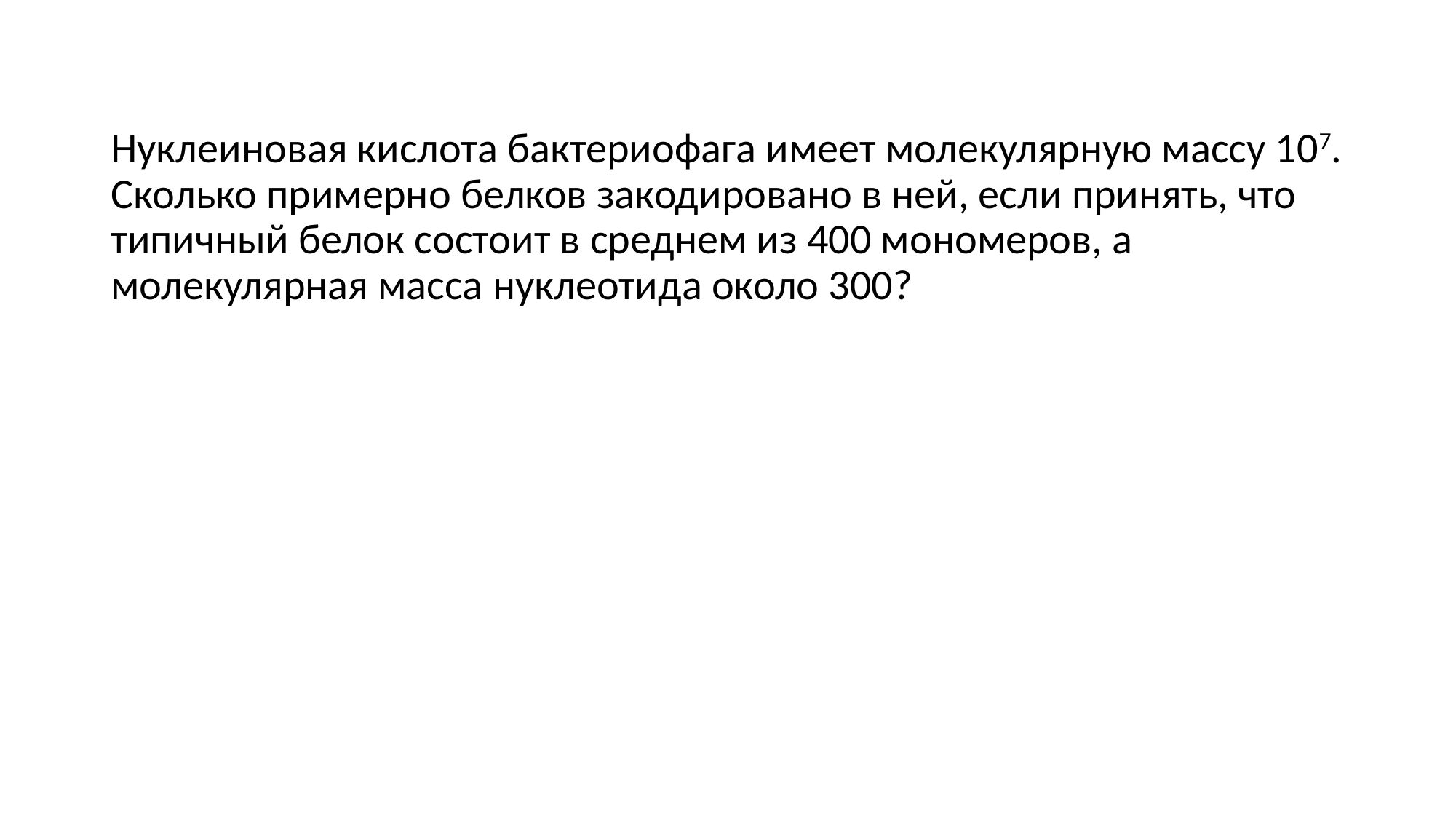

Нуклеиновая кислота бактериофага имеет молекулярную массу 107. Сколько примерно белков закодировано в ней, если принять, что типичный белок состоит в среднем из 400 мономеров, а молекулярная масса нуклеотида около 300?